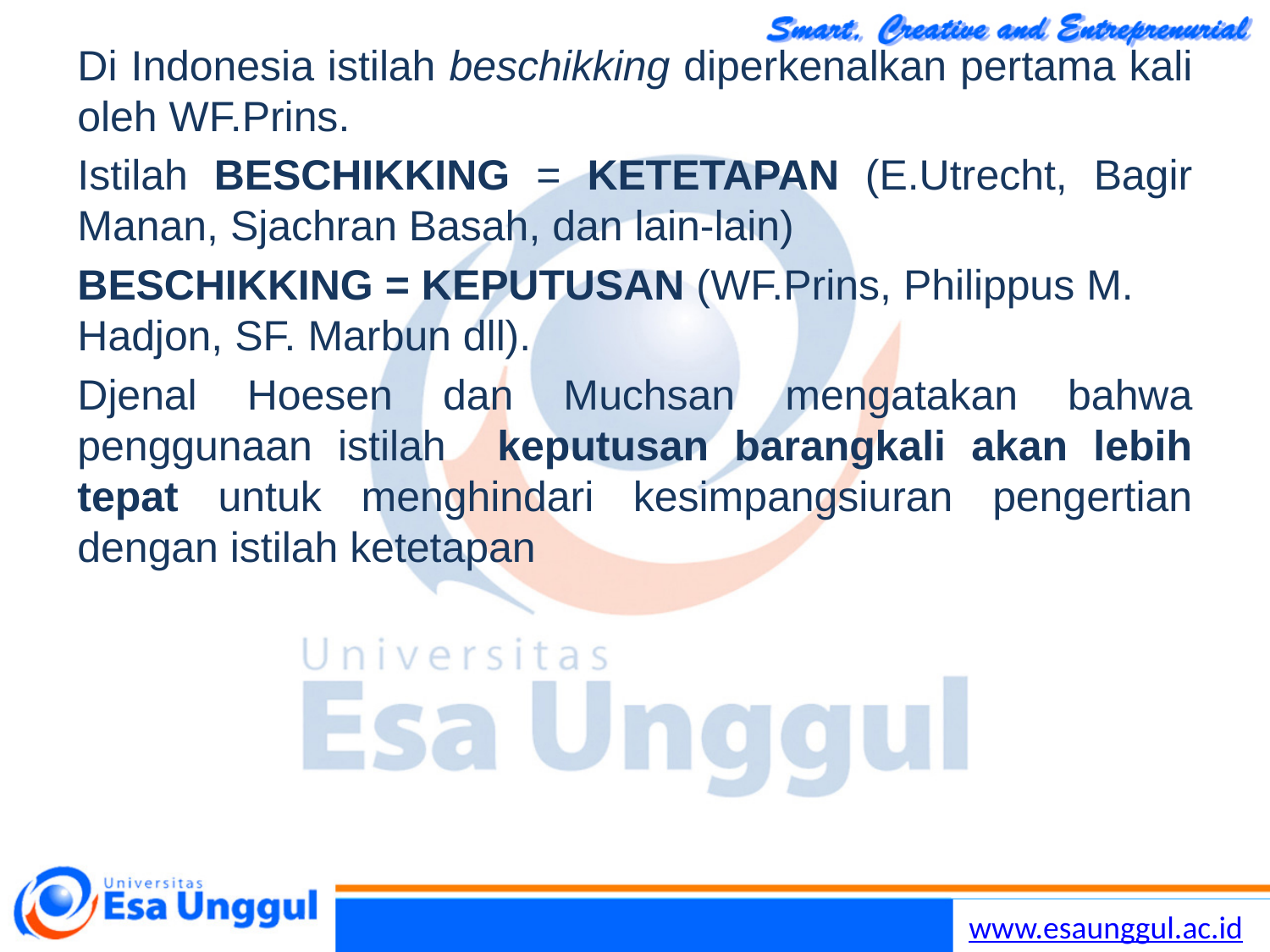

Di Indonesia istilah beschikking diperkenalkan pertama kali oleh WF.Prins.
Istilah BESCHIKKING = KETETAPAN (E.Utrecht, Bagir Manan, Sjachran Basah, dan lain-lain)
BESCHIKKING = KEPUTUSAN (WF.Prins, Philippus M. Hadjon, SF. Marbun dll).
Djenal Hoesen dan Muchsan mengatakan bahwa penggunaan istilah  keputusan barangkali akan lebih tepat untuk menghindari kesimpangsiuran pengertian dengan istilah ketetapan